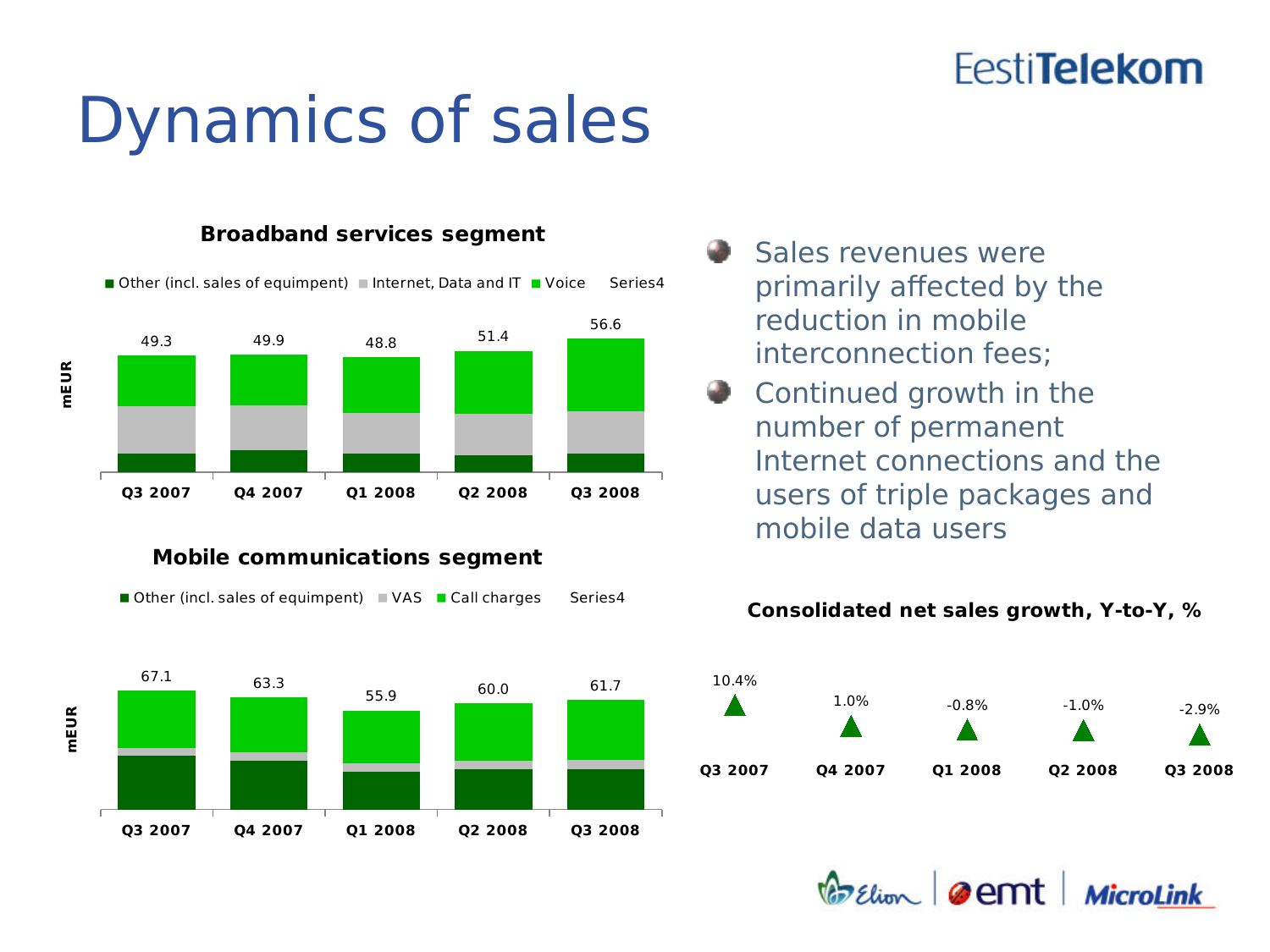

# Dynamics of sales

### Chart: Broadband services segment

| Category | Other (incl. sales of equimpent) | Internet, Data and IT | Voice |  |
|---|---|---|---|---|
| Q3 2007 | 7.8611327700586715 | 20.25999258624877 | 21.218667314304707 | 49.339792670612134 |
| Q4 2007 | 9.266549921388675 | 18.985338667825584 | 21.64348804213056 | 49.89537663134483 |
| Q1 2008 | 7.804634872751905 | 17.339805452941864 | 23.671915943399853 | 48.816356269093575 |
| Q2 2008 | 7.169544821239116 | 17.735993762223103 | 26.504096736671226 | 51.40963532013346 |
| Q3 2008 | 7.982748264798743 | 17.961090588370624 | 30.69382485651835 | 56.637663709687715 |
Sales revenues were primarily affected by the reduction in mobile interconnection fees;
Continued growth in the number of permanent Internet connections and the users of triple packages and mobile data users

### Chart: Consolidated net sales growth, Y-to-Y, %

| Category |  |
|---|---|
| Q3 2007 | 0.10400000000000002 |
| Q4 2007 | 0.009889682842999084 |
| Q1 2008 | -0.00824380328201868 |
| Q2 2008 | -0.0099272189315458 |
| Q3 2008 | -0.028781130577692392 |

### Chart: Mobile communications segment

| Category | Other (incl. sales of equimpent) | VAS | Call charges |  |
|---|---|---|---|---|
| Q3 2007 | 30.54976800071581 | 4.218168803446116 | 32.33929415975353 | 67.10723096391551 |
| Q4 2007 | 27.401608017077187 | 4.6196617795559405 | 31.26187158871576 | 63.28314138534889 |
| Q1 2008 | 21.359848145923074 | 4.827630283895541 | 29.68555468919765 | 55.87303311901625 |
| Q2 2008 | 22.60767514987282 | 4.7182135416000905 | 32.640701494254344 | 59.96659018572725 |
| Q3 2008 | 22.644344266486016 | 5.402259915892272 | 33.66808124448763 | 61.714685426865906 |